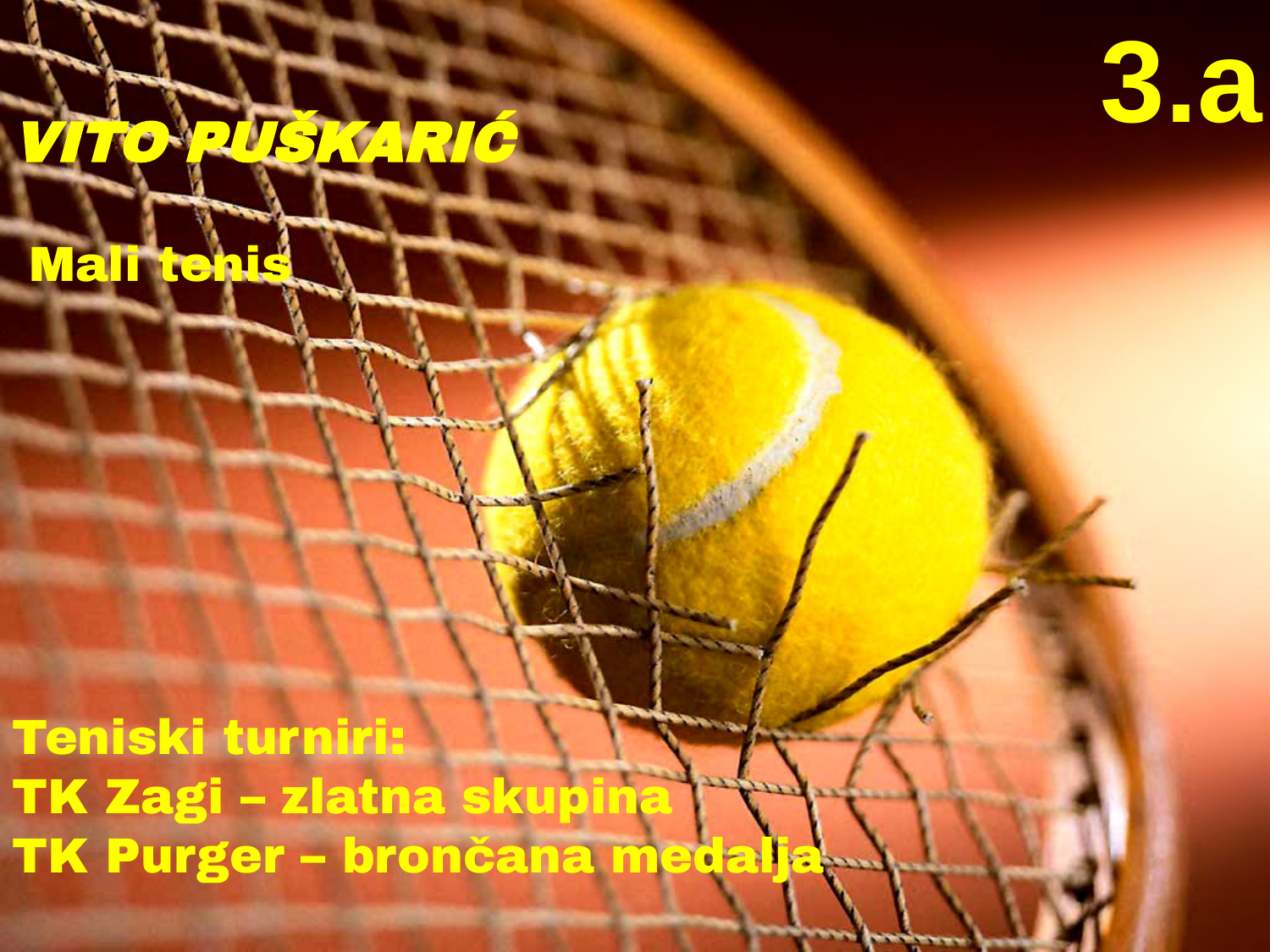

3.a
VITO PUŠKARIĆ

 Mali tenis

Teniski turniri:
TK Zagi – zlatna skupina
TK Purger – brončana medalja